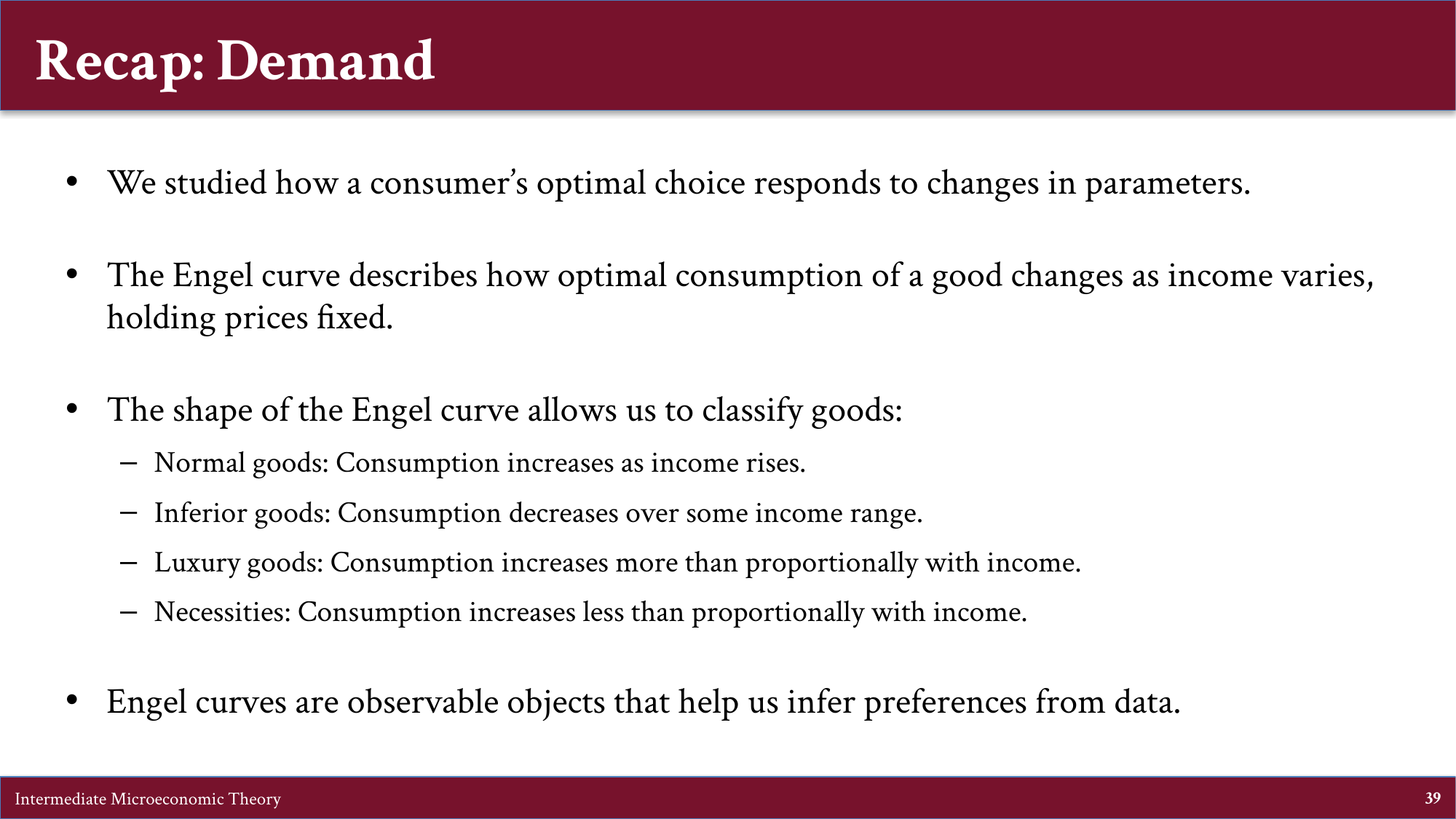

# Recap: Demand
We studied how a consumer’s optimal choice responds to changes in parameters.

The Engel curve describes how optimal consumption of a good changes as income varies, holding prices fixed.

The shape of the Engel curve allows us to classify goods:
Normal goods: Consumption increases as income rises.
Inferior goods: Consumption decreases over some income range.
Luxury goods: Consumption increases more than proportionally with income.
Necessities: Consumption increases less than proportionally with income.

Engel curves are observable objects that help us infer preferences from data.

 Intermediate Microeconomic Theory
39